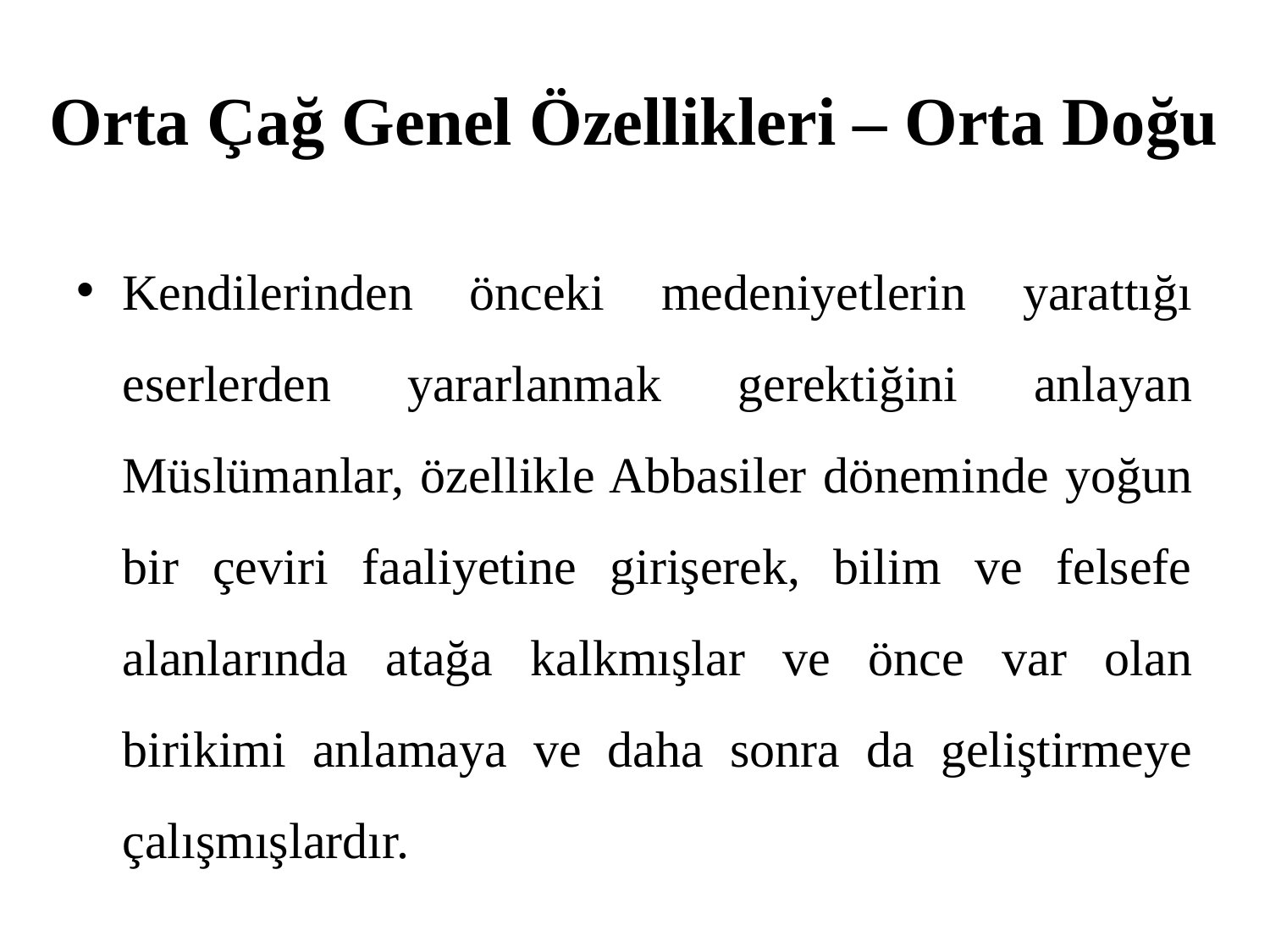

# Orta Çağ Genel Özellikleri – Orta Doğu
Kendilerinden önceki medeniyetlerin yarattığı eserlerden yararlanmak gerektiğini anlayan Müslümanlar, özellikle Abbasiler döneminde yoğun bir çeviri faaliyetine girişerek, bilim ve felsefe alanlarında atağa kalkmışlar ve önce var olan birikimi anlamaya ve daha sonra da geliştirmeye çalışmışlardır.